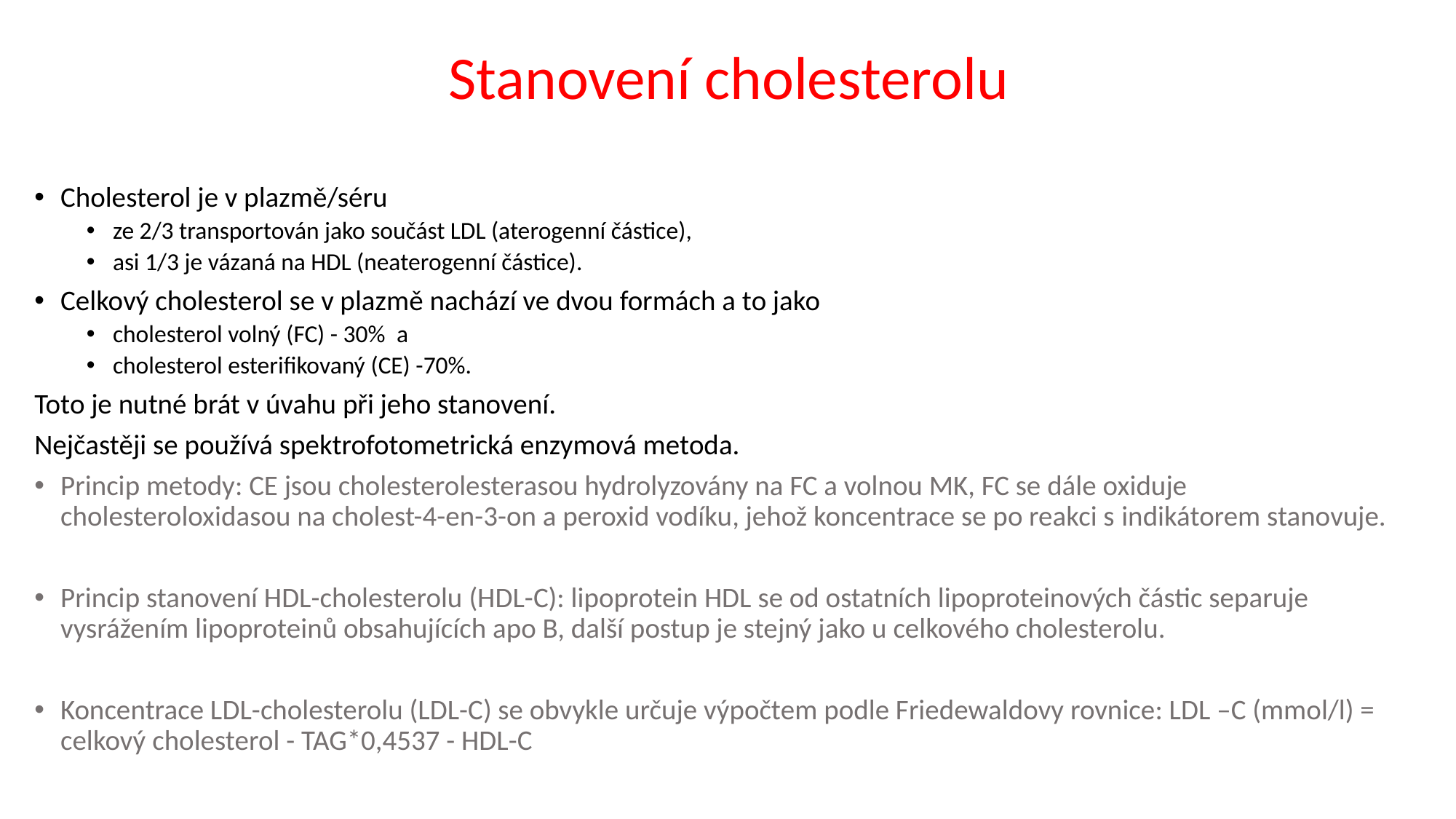

# Stanovení cholesterolu
Cholesterol je v plazmě/séru
ze 2/3 transportován jako součást LDL (aterogenní částice),
asi 1/3 je vázaná na HDL (neaterogenní částice).
Celkový cholesterol se v plazmě nachází ve dvou formách a to jako
cholesterol volný (FC) - 30%  a
cholesterol esterifikovaný (CE) -70%.
Toto je nutné brát v úvahu při jeho stanovení.
Nejčastěji se používá spektrofotometrická enzymová metoda.
Princip metody: CE jsou cholesterolesterasou hydrolyzovány na FC a volnou MK, FC se dále oxiduje cholesteroloxidasou na cholest-4-en-3-on a peroxid vodíku, jehož koncentrace se po reakci s indikátorem stanovuje.

Princip stanovení HDL-cholesterolu (HDL-C): lipoprotein HDL se od ostatních lipoproteinových částic separuje vysrážením lipoproteinů obsahujících apo B, další postup je stejný jako u celkového cholesterolu.

Koncentrace LDL-cholesterolu (LDL-C) se obvykle určuje výpočtem podle Friedewaldovy rovnice: LDL –C (mmol/l) = celkový cholesterol - TAG*0,4537 - HDL-C